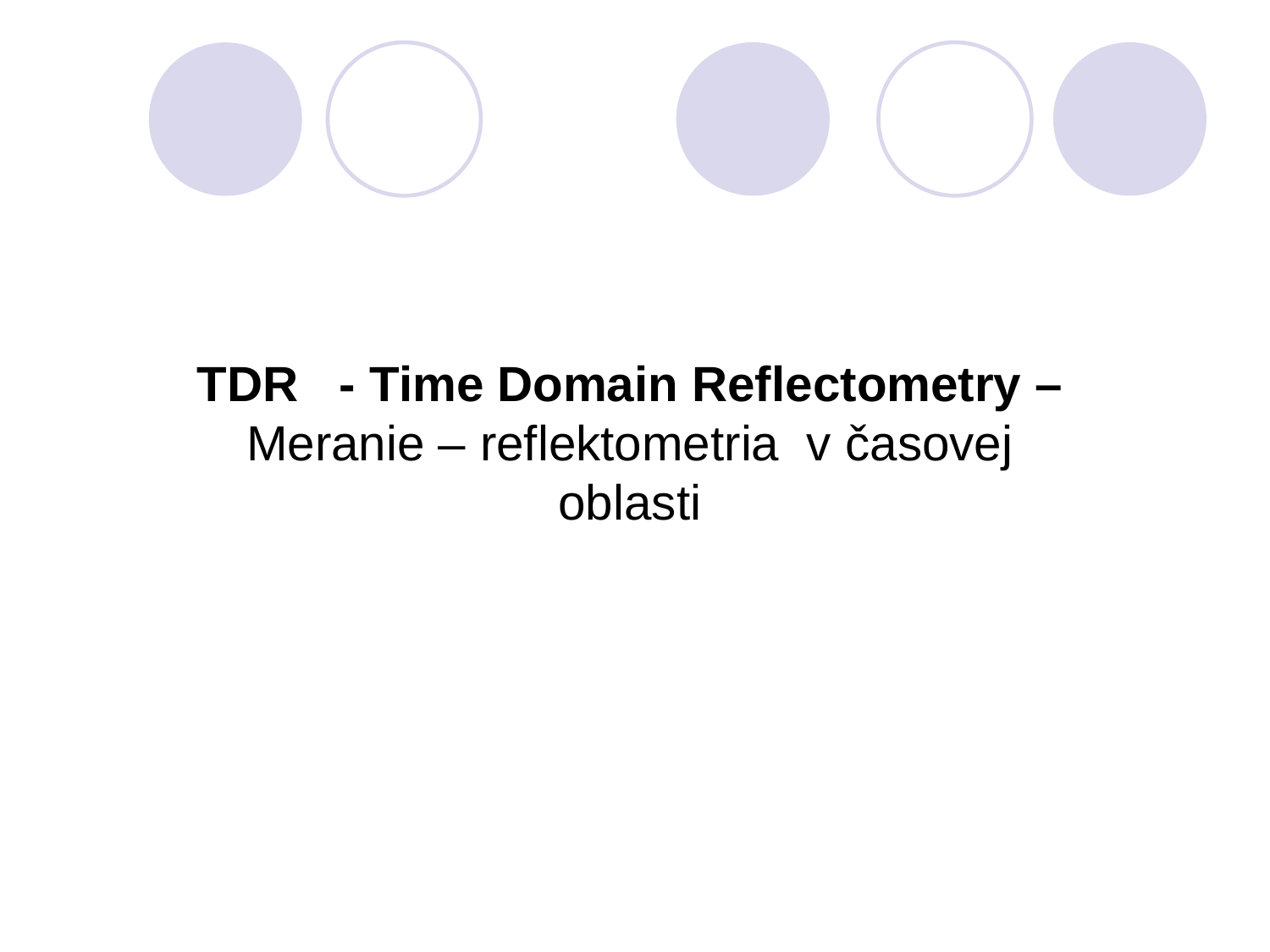

TDR   - Time Domain Reflectometry – Meranie – reflektometria  v časovej oblasti